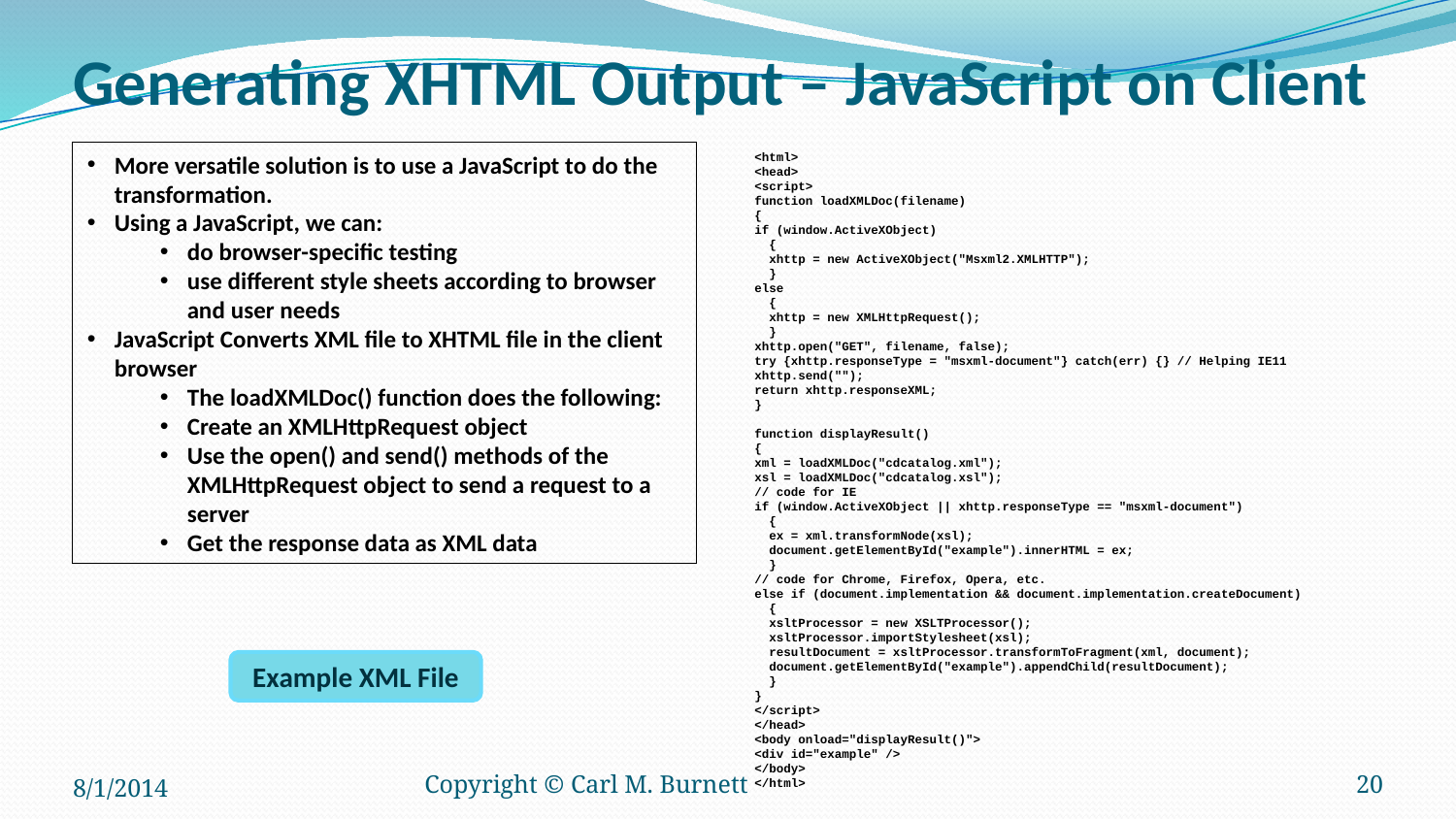

# Generating XHTML Output – JavaScript on Client
More versatile solution is to use a JavaScript to do the transformation.
Using a JavaScript, we can:
do browser-specific testing
use different style sheets according to browser and user needs
JavaScript Converts XML file to XHTML file in the client browser
The loadXMLDoc() function does the following:
Create an XMLHttpRequest object
Use the open() and send() methods of the XMLHttpRequest object to send a request to a server
Get the response data as XML data
<html>
<head>
<script>
function loadXMLDoc(filename)
{
if (window.ActiveXObject)
  {
  xhttp = new ActiveXObject("Msxml2.XMLHTTP");
  }
else
  {
  xhttp = new XMLHttpRequest();
  }
xhttp.open("GET", filename, false);
try {xhttp.responseType = "msxml-document"} catch(err) {} // Helping IE11
xhttp.send("");
return xhttp.responseXML;
}
function displayResult()
{
xml = loadXMLDoc("cdcatalog.xml");
xsl = loadXMLDoc("cdcatalog.xsl");
// code for IE
if (window.ActiveXObject || xhttp.responseType == "msxml-document")
  {
  ex = xml.transformNode(xsl);
  document.getElementById("example").innerHTML = ex;
  }
// code for Chrome, Firefox, Opera, etc.
else if (document.implementation && document.implementation.createDocument)
  {
  xsltProcessor = new XSLTProcessor();
  xsltProcessor.importStylesheet(xsl);
  resultDocument = xsltProcessor.transformToFragment(xml, document);
  document.getElementById("example").appendChild(resultDocument);
  }
}
</script>
</head>
<body onload="displayResult()">
<div id="example" />
</body>
</html>
Example XML File
8/1/2014
Copyright © Carl M. Burnett
20